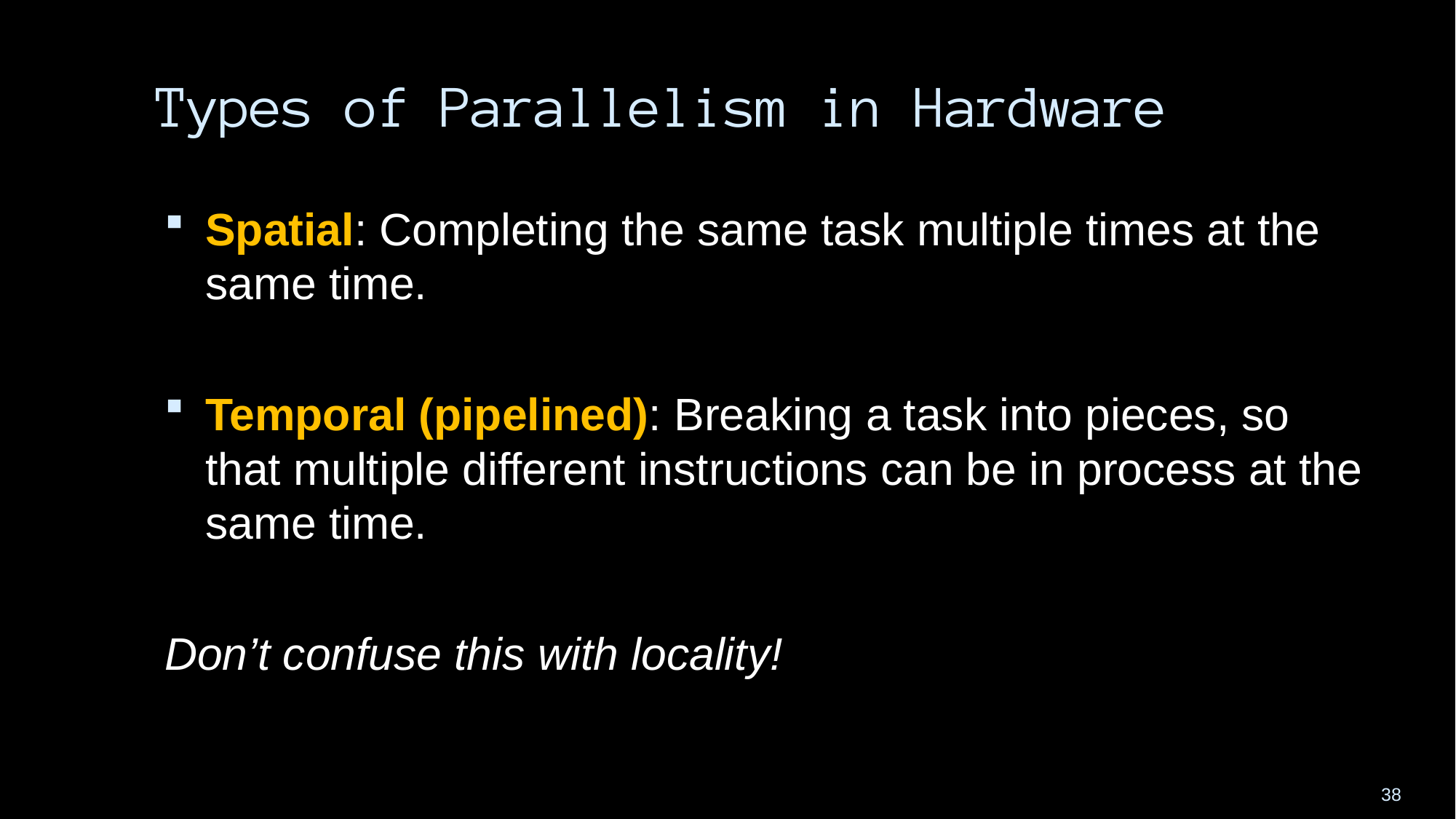

# Types of Parallelism in Hardware
Spatial: Completing the same task multiple times at the same time.

Temporal (pipelined): Breaking a task into pieces, so that multiple different instructions can be in process at the same time.

Don’t confuse this with locality!
38